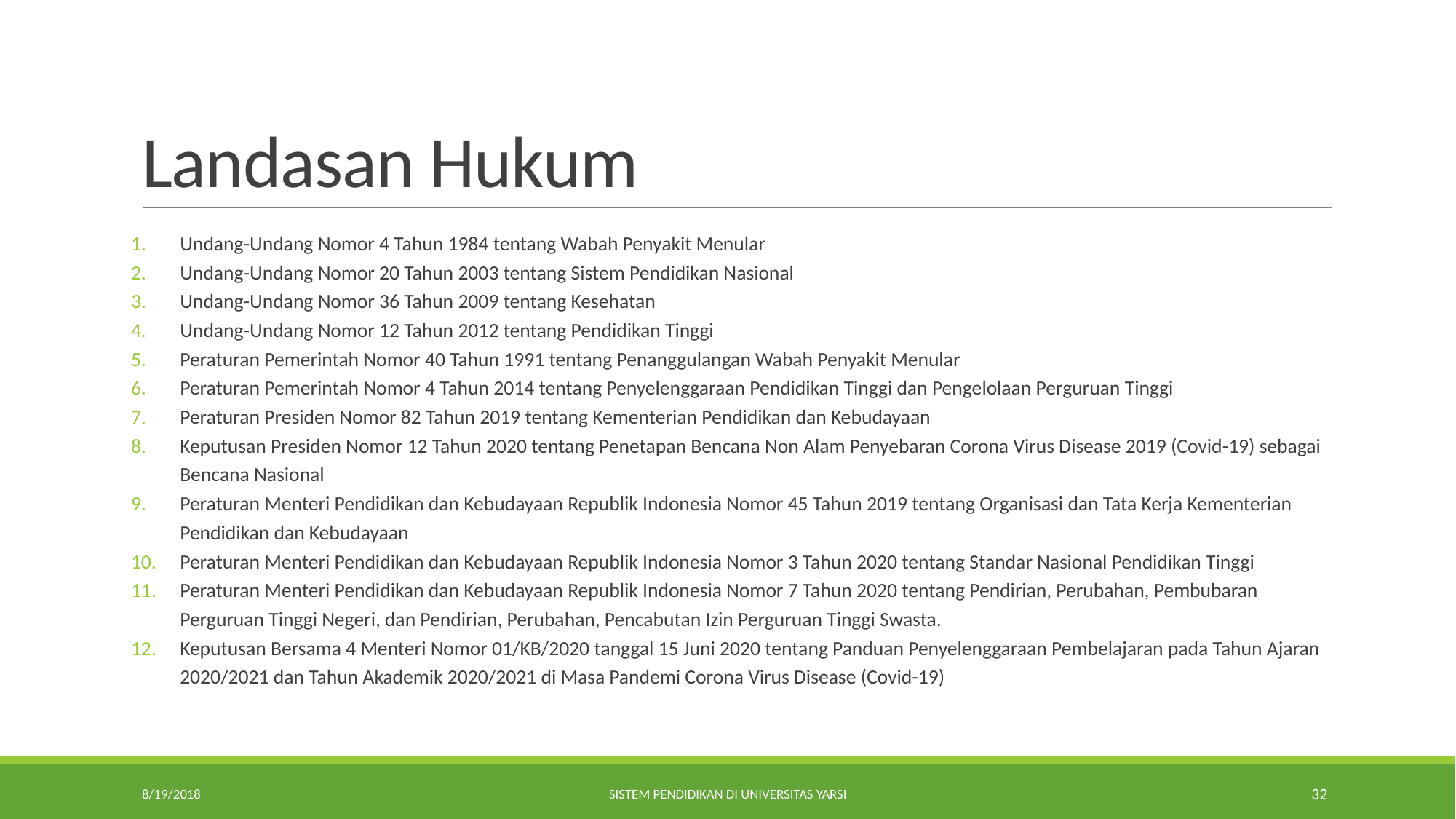

# Landasan Hukum
Undang-Undang Nomor 4 Tahun 1984 tentang Wabah Penyakit Menular
Undang-Undang Nomor 20 Tahun 2003 tentang Sistem Pendidikan Nasional
Undang-Undang Nomor 36 Tahun 2009 tentang Kesehatan
Undang-Undang Nomor 12 Tahun 2012 tentang Pendidikan Tinggi
Peraturan Pemerintah Nomor 40 Tahun 1991 tentang Penanggulangan Wabah Penyakit Menular
Peraturan Pemerintah Nomor 4 Tahun 2014 tentang Penyelenggaraan Pendidikan Tinggi dan Pengelolaan Perguruan Tinggi
Peraturan Presiden Nomor 82 Tahun 2019 tentang Kementerian Pendidikan dan Kebudayaan
Keputusan Presiden Nomor 12 Tahun 2020 tentang Penetapan Bencana Non Alam Penyebaran Corona Virus Disease 2019 (Covid-19) sebagai Bencana Nasional
Peraturan Menteri Pendidikan dan Kebudayaan Republik Indonesia Nomor 45 Tahun 2019 tentang Organisasi dan Tata Kerja Kementerian Pendidikan dan Kebudayaan
Peraturan Menteri Pendidikan dan Kebudayaan Republik Indonesia Nomor 3 Tahun 2020 tentang Standar Nasional Pendidikan Tinggi
Peraturan Menteri Pendidikan dan Kebudayaan Republik Indonesia Nomor 7 Tahun 2020 tentang Pendirian, Perubahan, Pembubaran Perguruan Tinggi Negeri, dan Pendirian, Perubahan, Pencabutan Izin Perguruan Tinggi Swasta.
Keputusan Bersama 4 Menteri Nomor 01/KB/2020 tanggal 15 Juni 2020 tentang Panduan Penyelenggaraan Pembelajaran pada Tahun Ajaran 2020/2021 dan Tahun Akademik 2020/2021 di Masa Pandemi Corona Virus Disease (Covid-19)
8/19/2018
Sistem Pendidikan di Universitas YARSI
32